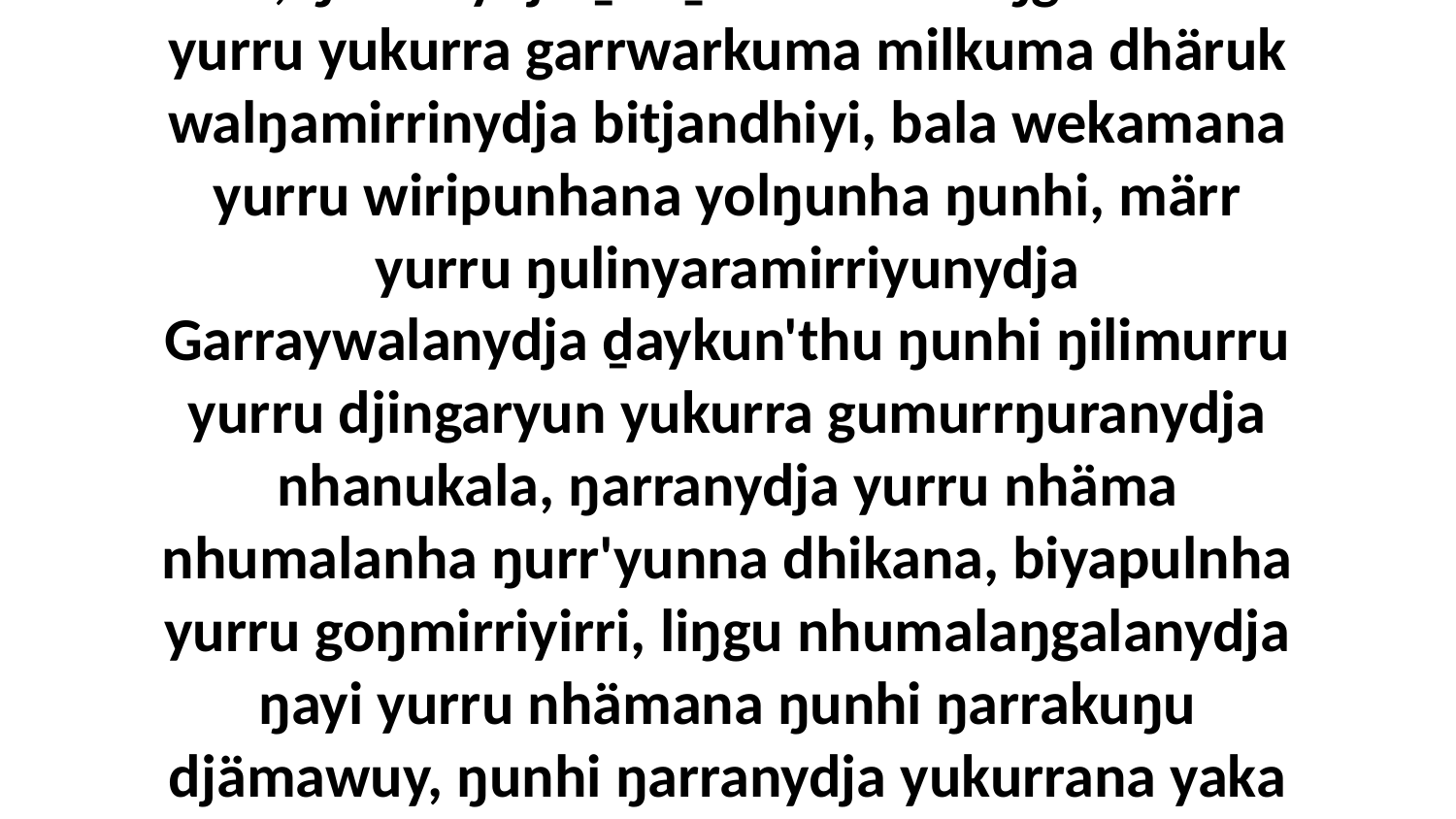

16 Yo, ŋarranydja ḏukṯuk nhumalaŋgu nhuma yurru yukurra garrwarkuma milkuma dhäruk walŋamirrinydja bitjandhiyi, bala wekamana yurru wiripunhana yolŋunha ŋunhi, märr yurru ŋulinyaramirriyunydja Garraywalanydja ḏaykun'thu ŋunhi ŋilimurru yurru djingaryun yukurra gumurrŋuranydja nhanukala, ŋarranydja yurru nhäma nhumalanha ŋurr'yunna dhikana, biyapulnha yurru goŋmirriyirri, liŋgu nhumalaŋgalanydja ŋayi yurru nhämana ŋunhi ŋarrakuŋu djämawuy, ŋunhi ŋarranydja yukurrana yaka warray djäma gulkuru.